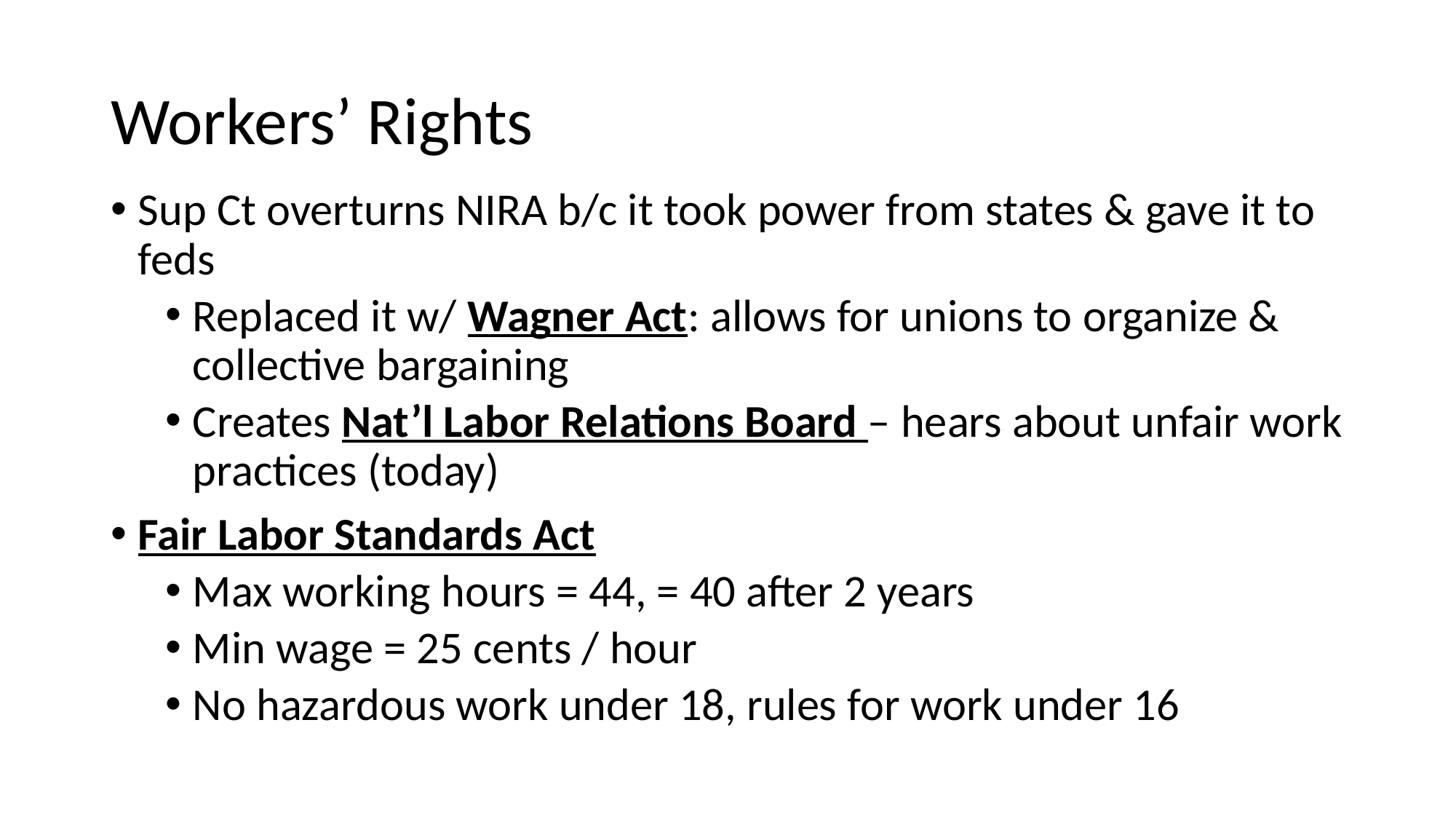

# Workers’ Rights
Sup Ct overturns NIRA b/c it took power from states & gave it to feds
Replaced it w/ Wagner Act: allows for unions to organize & collective bargaining
Creates Nat’l Labor Relations Board – hears about unfair work practices (today)
Fair Labor Standards Act
Max working hours = 44, = 40 after 2 years
Min wage = 25 cents / hour
No hazardous work under 18, rules for work under 16